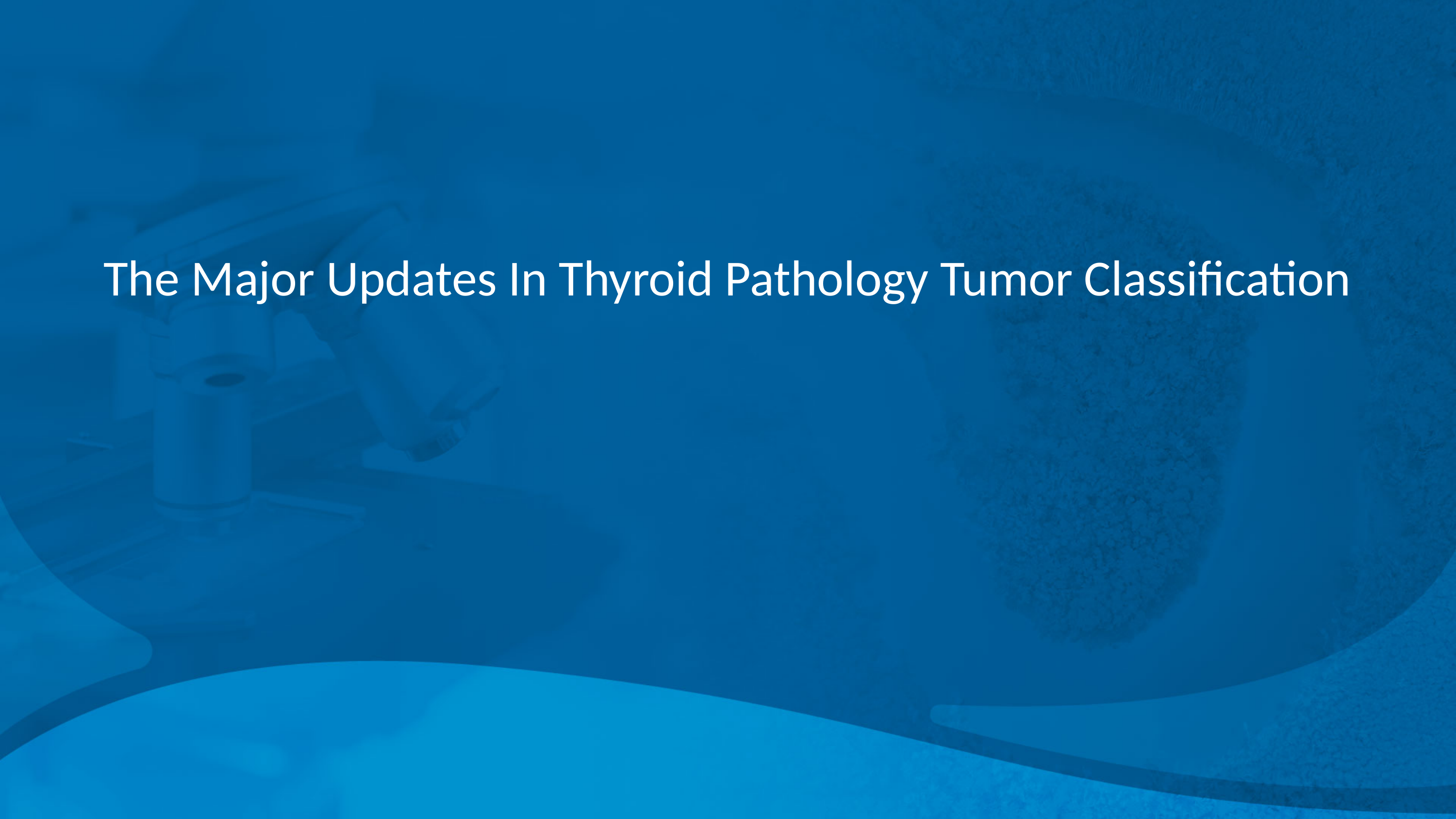

The Major Updates In Thyroid Pathology Tumor Classification